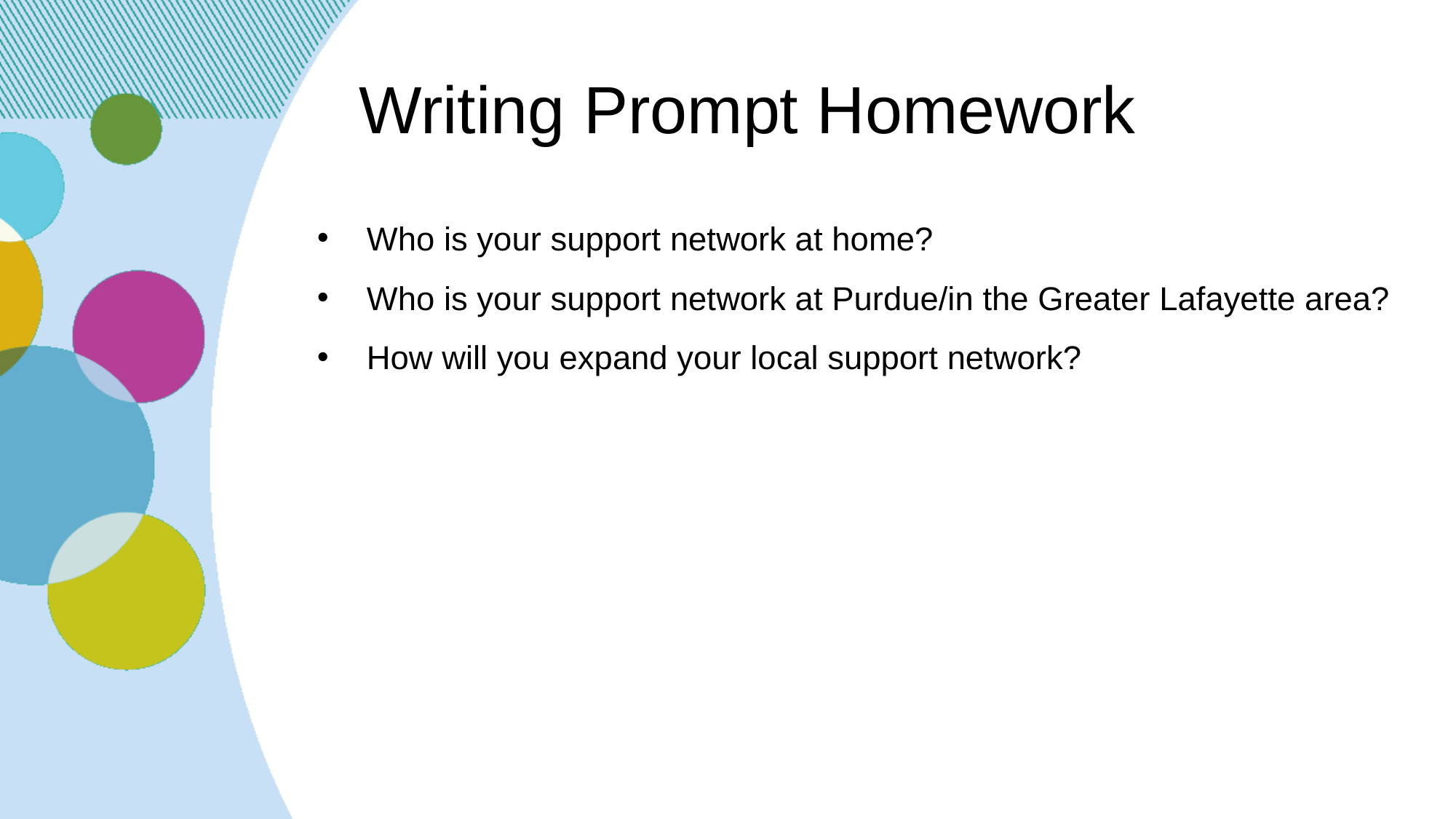

# Writing Prompt Homework
Who is your support network at home?
Who is your support network at Purdue/in the Greater Lafayette area?
How will you expand your local support network?